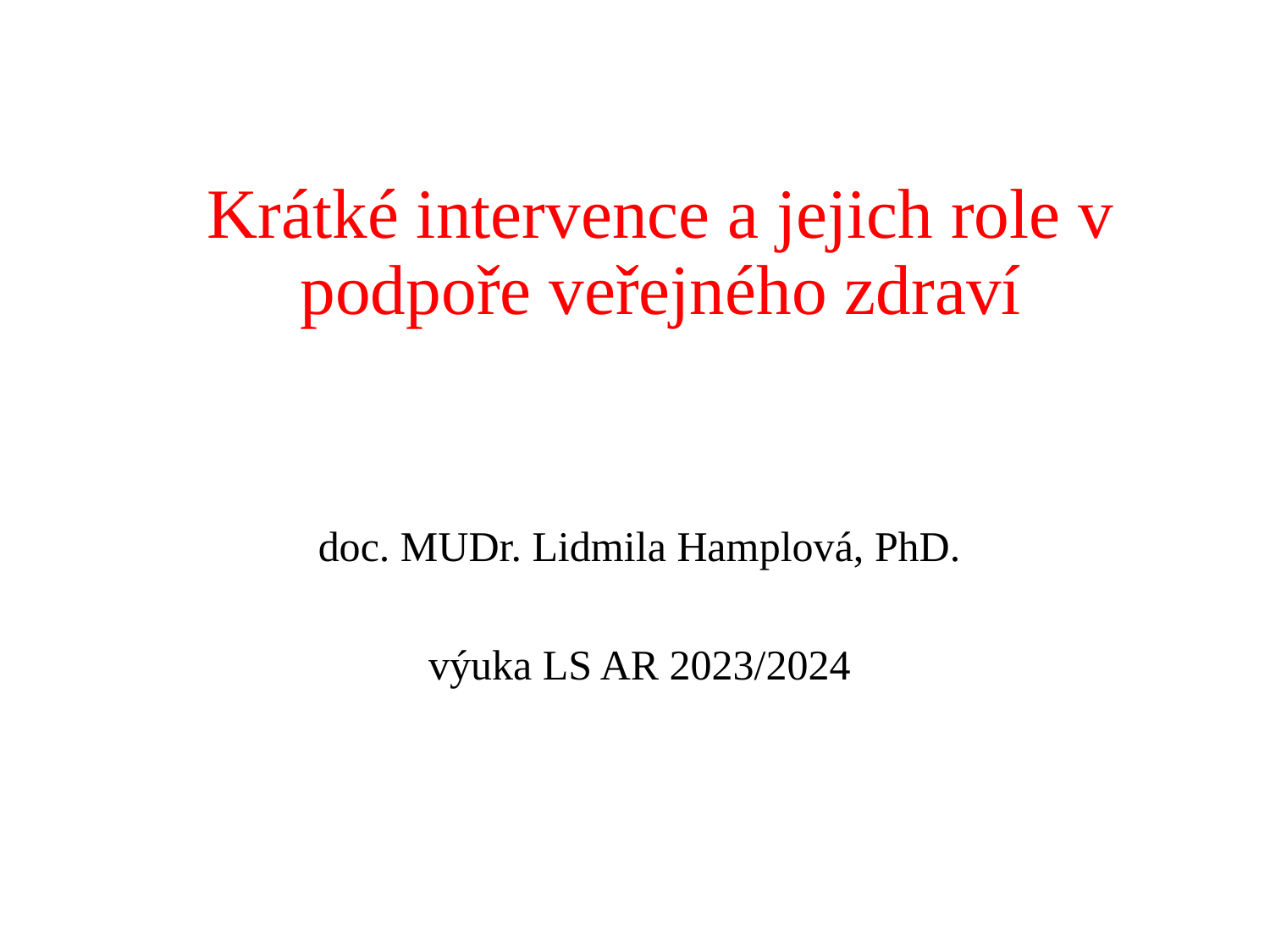

# Krátké intervence a jejich role v  podpoře veřejného zdraví

doc. MUDr. Lidmila Hamplová, PhD.

výuka LS AR 2023/2024